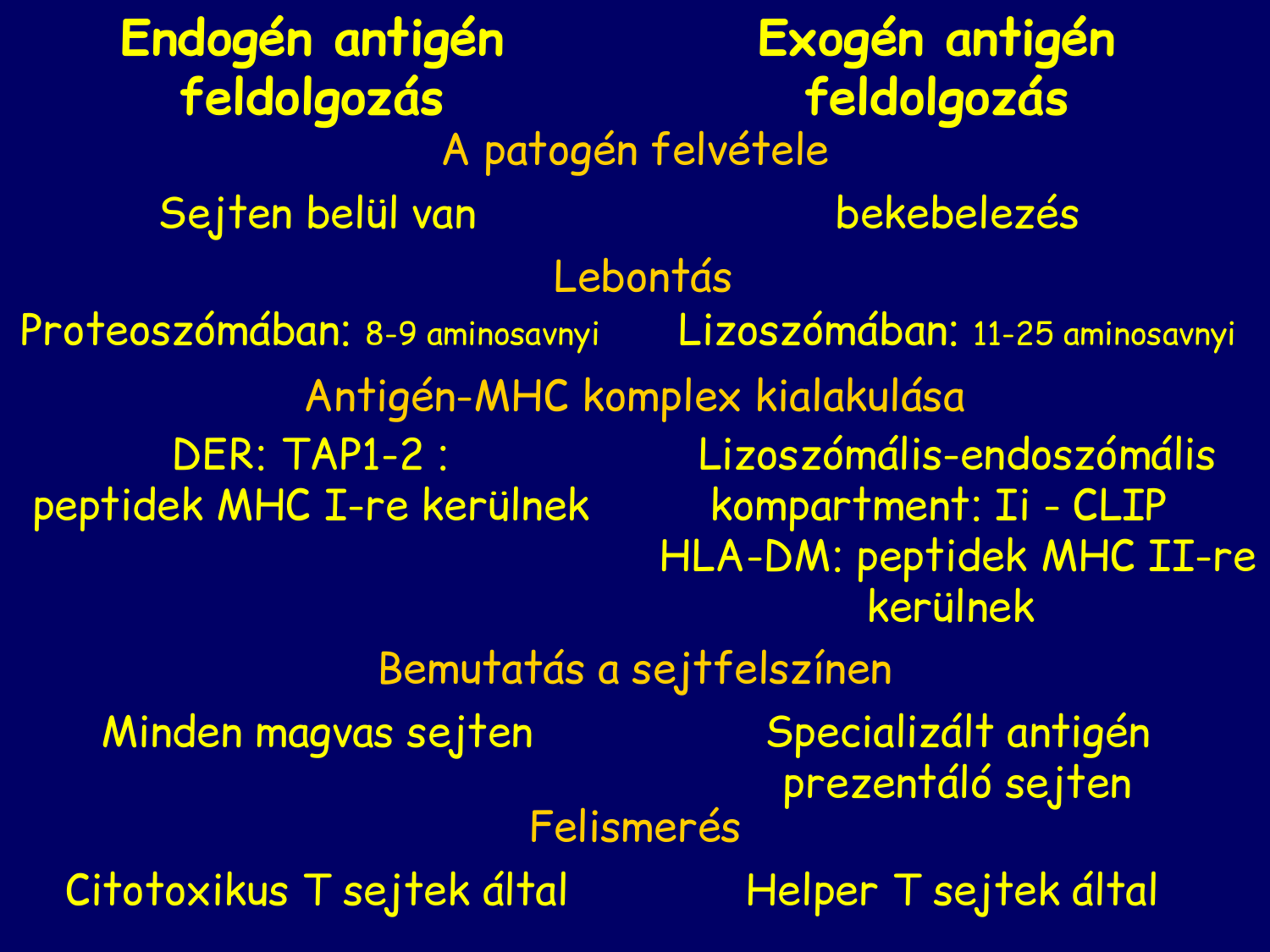

Endogén antigén feldolgozás
Exogén antigén feldolgozás
A patogén felvétele
Sejten belül van
bekebelezés
Lebontás
Proteoszómában: 8-9 aminosavnyi
Lizoszómában: 11-25 aminosavnyi
Antigén-MHC komplex kialakulása
DER: TAP1-2 :
peptidek MHC I-re kerülnek

Lizoszómális-endoszómális kompartment: Ii - CLIP    HLA-DM: peptidek MHC II-re kerülnek
Bemutatás a sejtfelszínen
Minden magvas sejten
Specializált antigén prezentáló sejten
Felismerés
Citotoxikus T sejtek által
Helper T sejtek által